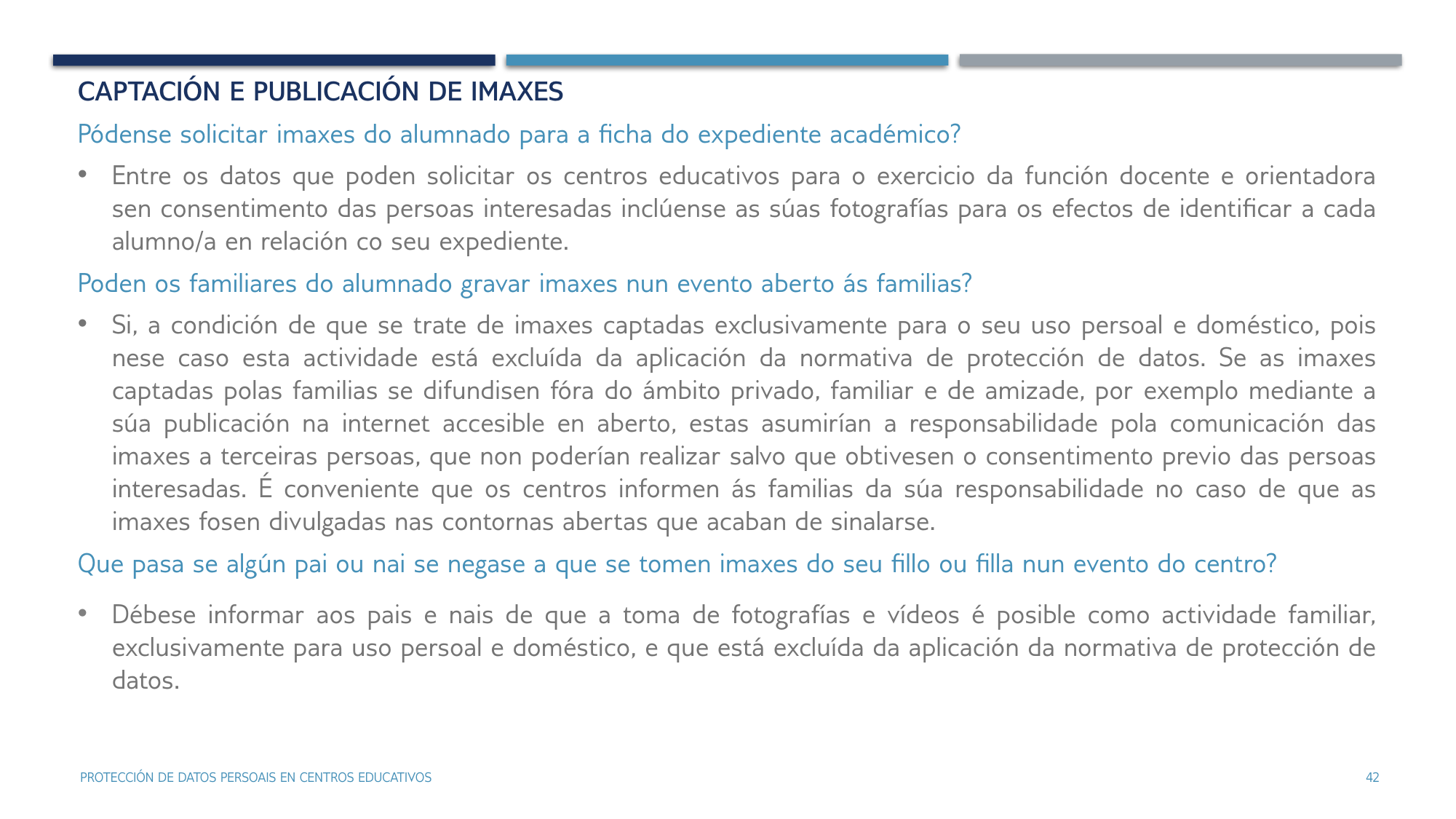

CAPTACIÓN E PUBLICACIÓN DE IMAXES
Pódense solicitar imaxes do alumnado para a ficha do expediente académico?
Entre os datos que poden solicitar os centros educativos para o exercicio da función docente e orientadora sen consentimento das persoas interesadas inclúense as súas fotografías para os efectos de identificar a cada alumno/a en relación co seu expediente.
Poden os familiares do alumnado gravar imaxes nun evento aberto ás familias?
Si, a condición de que se trate de imaxes captadas exclusivamente para o seu uso persoal e doméstico, pois nese caso esta actividade está excluída da aplicación da normativa de protección de datos. Se as imaxes captadas polas familias se difundisen fóra do ámbito privado, familiar e de amizade, por exemplo mediante a súa publicación na internet accesible en aberto, estas asumirían a responsabilidade pola comunicación das imaxes a terceiras persoas, que non poderían realizar salvo que obtivesen o consentimento previo das persoas interesadas. É conveniente que os centros informen ás familias da súa responsabilidade no caso de que as imaxes fosen divulgadas nas contornas abertas que acaban de sinalarse.
Que pasa se algún pai ou nai se negase a que se tomen imaxes do seu fillo ou filla nun evento do centro?
Débese informar aos pais e nais de que a toma de fotografías e vídeos é posible como actividade familiar, exclusivamente para uso persoal e doméstico, e que está excluída da aplicación da normativa de protección de datos.

42
PROTECCIÓN DE DATOS PERSOAIS EN CENTROS EDUCATIVOS